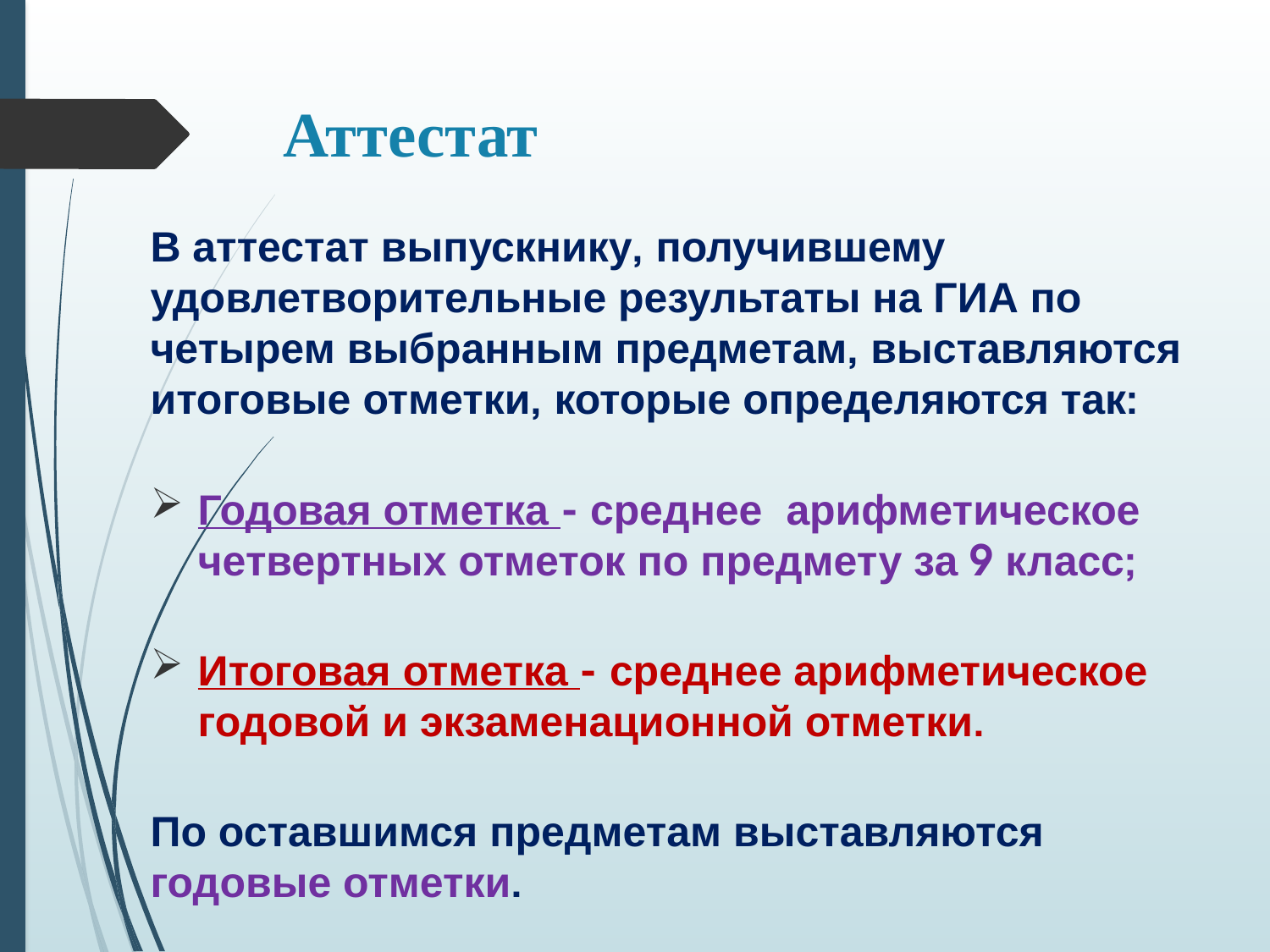

# Аттестат
В аттестат выпускнику, получившему удовлетворительные результаты на ГИА по четырем выбранным предметам, выставляются итоговые отметки, которые определяются так:

Годовая отметка - среднее  арифметическое четвертных отметок по предмету за 9 класс;

Итоговая отметка - среднее арифметическое годовой и экзаменационной отметки.

По оставшимся предметам выставляются годовые отметки.